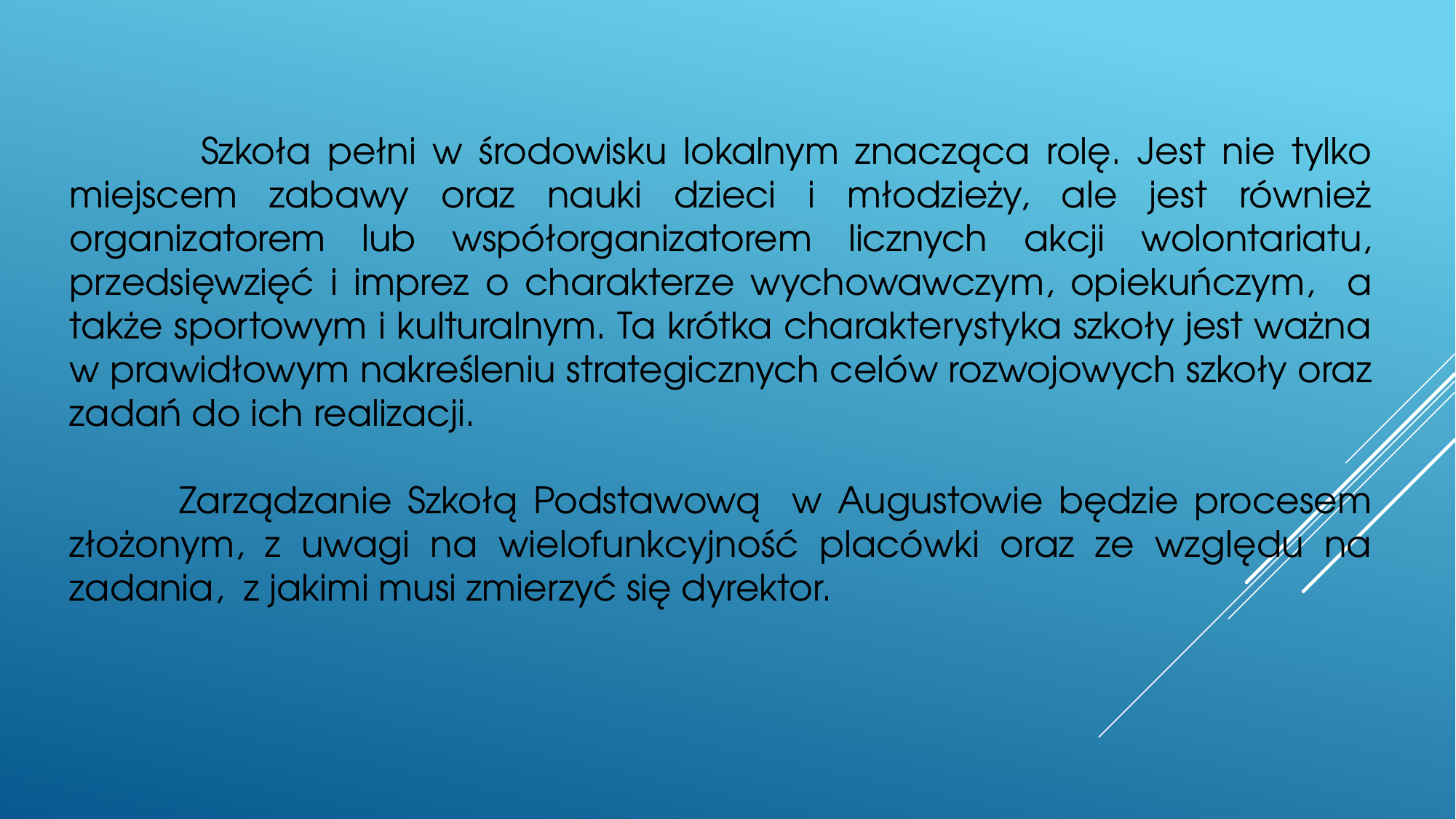

Szkoła pełni w środowisku lokalnym znacząca rolę. Jest nie tylko miejscem zabawy oraz nauki dzieci i młodzieży, ale jest również organizatorem lub współorganizatorem licznych akcji wolontariatu, przedsięwzięć i imprez o charakterze wychowawczym, opiekuńczym,  a także sportowym i kulturalnym. Ta krótka charakterystyka szkoły jest ważna w prawidłowym nakreśleniu strategicznych celów rozwojowych szkoły oraz zadań do ich realizacji.

       Zarządzanie Szkołą Podstawową  w Augustowie będzie procesem złożonym, z uwagi na wielofunkcyjność placówki oraz ze względu na zadania,  z jakimi musi zmierzyć się dyrektor.